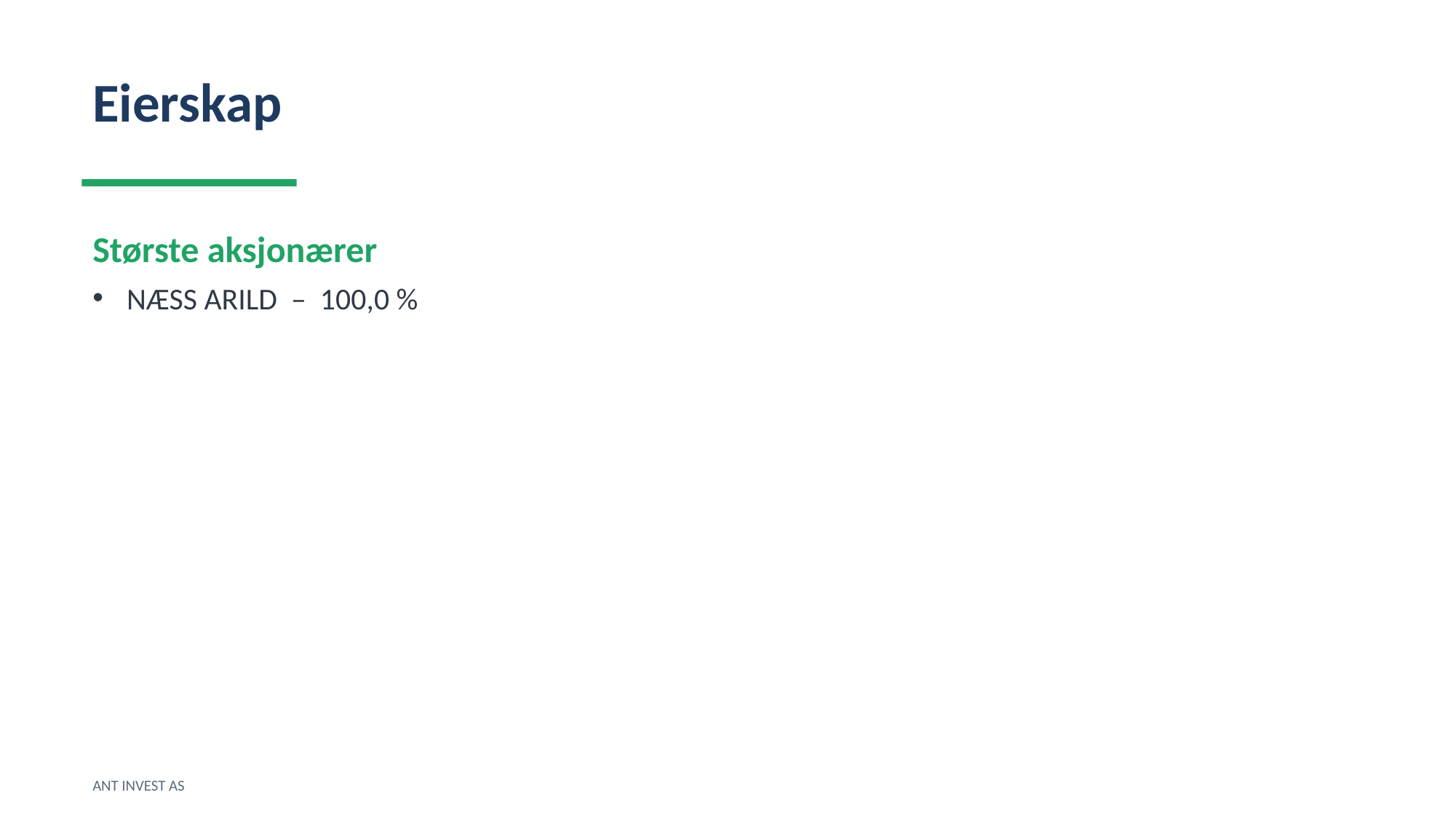

Eierskap

Største aksjonærer
NÆSS ARILD  –  100,0 %
ANT INVEST AS